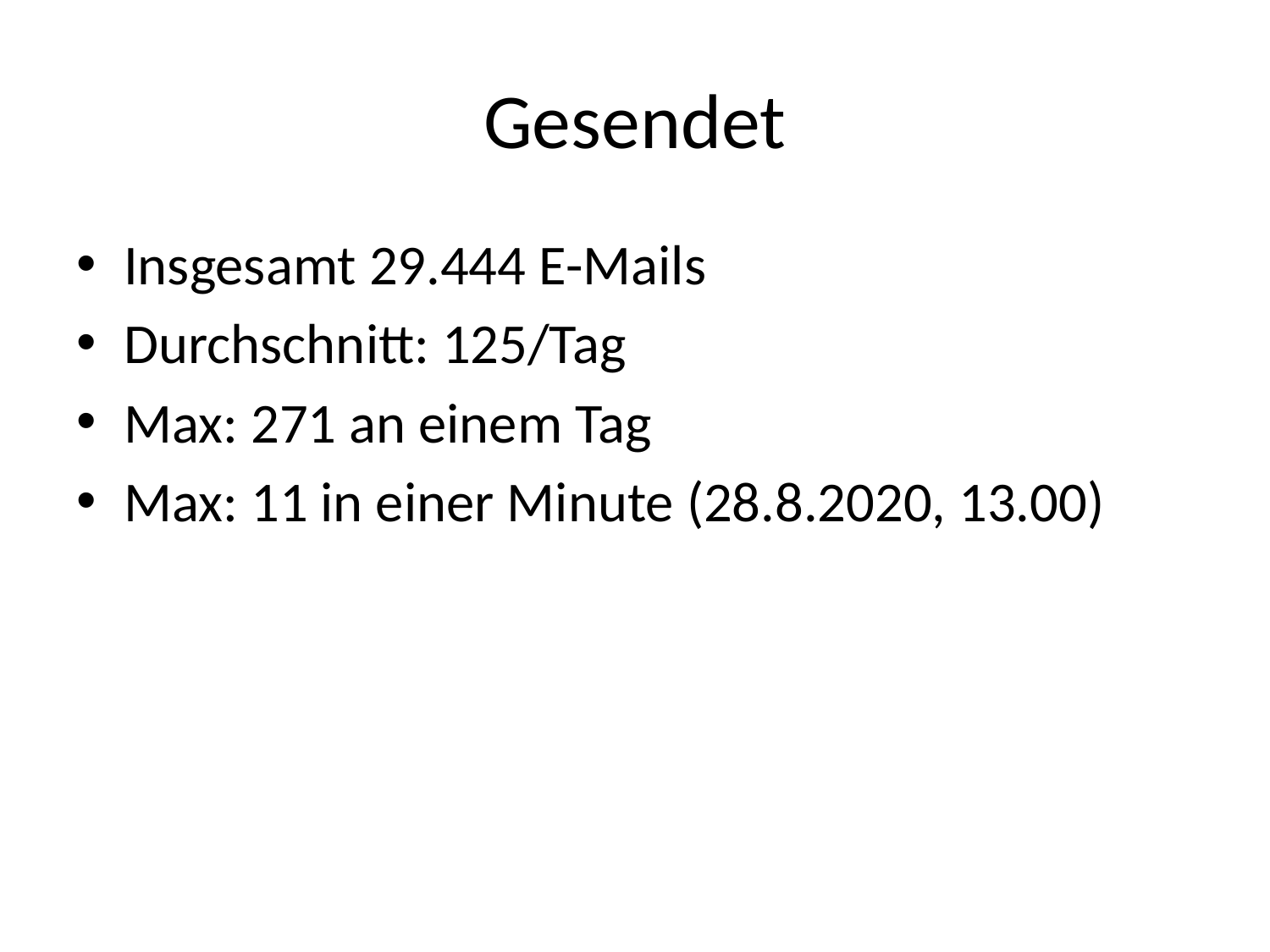

# Gesendet
Insgesamt 29.444 E-Mails
Durchschnitt: 125/Tag
Max: 271 an einem Tag
Max: 11 in einer Minute (28.8.2020, 13.00)